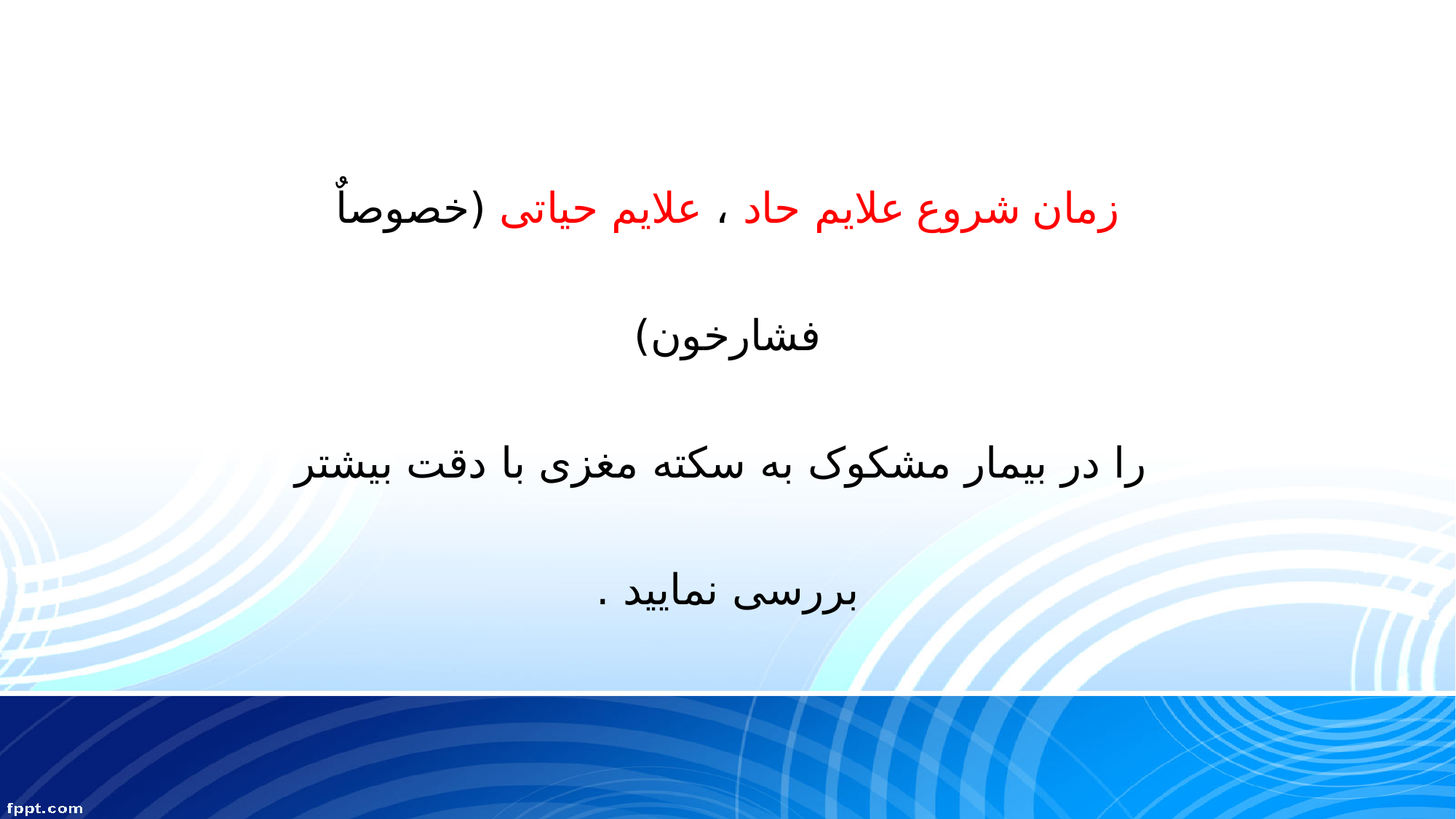

زمان شروع علایم حاد ، علایم حیاتی (خصوصاٌ فشارخون)
 را در بیمار مشکوک به سکته مغزی با دقت بیشتر بررسی نمایید .